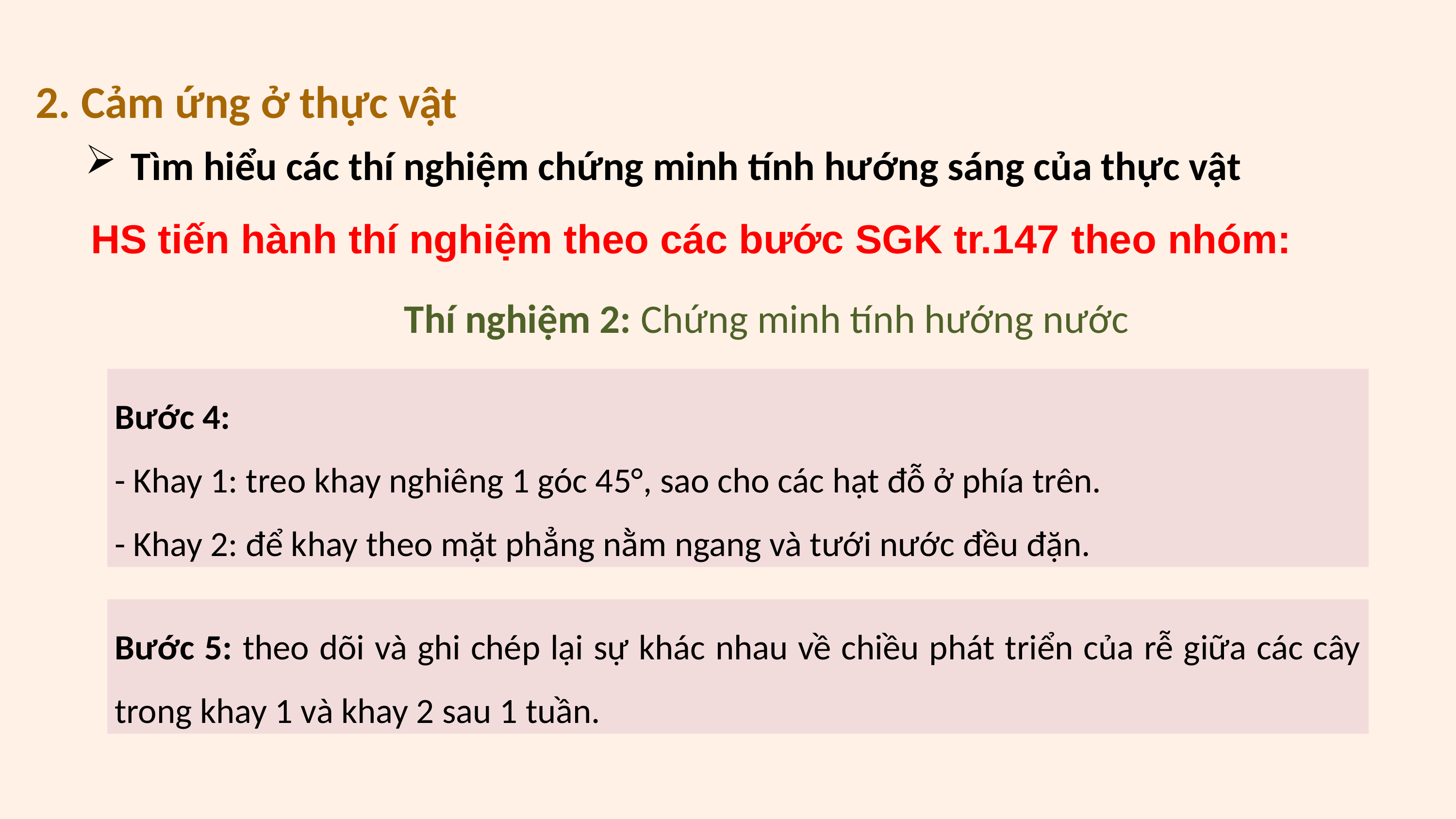

2. Cảm ứng ở thực vật
Tìm hiểu các thí nghiệm chứng minh tính hướng sáng của thực vật
HS tiến hành thí nghiệm theo các bước SGK tr.147 theo nhóm:
Thí nghiệm 2: Chứng minh tính hướng nước
Bước 4:
- Khay 1: treo khay nghiêng 1 góc 45°, sao cho các hạt đỗ ở phía trên.
- Khay 2: để khay theo mặt phẳng nằm ngang và tưới nước đều đặn.
Bước 5: theo dõi và ghi chép lại sự khác nhau về chiều phát triển của rễ giữa các cây trong khay 1 và khay 2 sau 1 tuần.